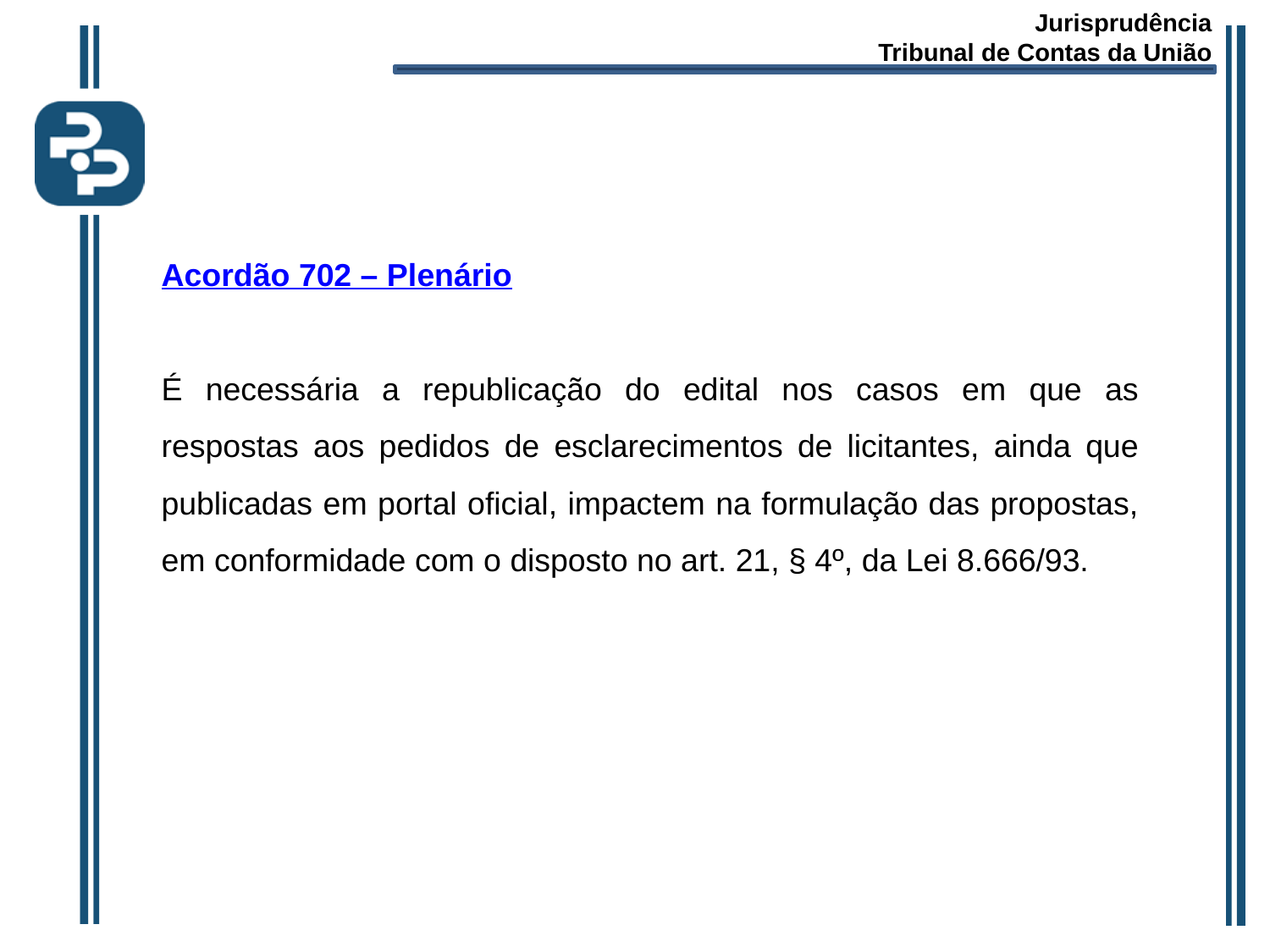

Jurisprudência
Tribunal de Contas da União

Acordão 702 – Plenário

É necessária a republicação do edital nos casos em que as respostas aos pedidos de esclarecimentos de licitantes, ainda que publicadas em portal oficial, impactem na formulação das propostas, em conformidade com o disposto no art. 21, § 4º, da Lei 8.666/93.